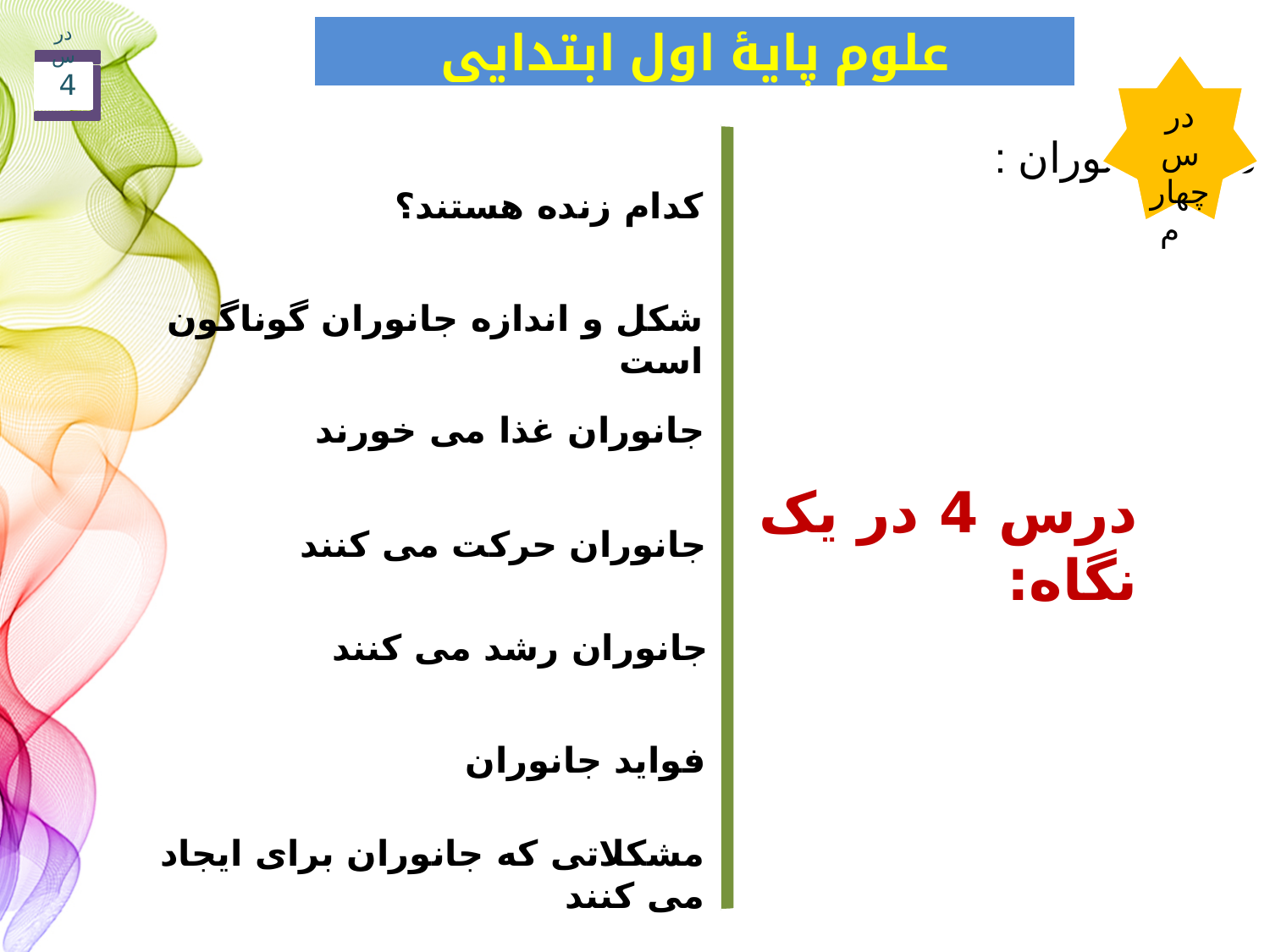

# علوم پایۀ اول ابتدایی

           درس چهارم
درس 4

                     : دنیای جانوران

کدام زنده هستند؟
شکل و اندازه جانوران گوناگون است
جانوران غذا می خورند
درس 4 در یک نگاه:
جانوران حرکت می کنند
جانوران رشد می کنند
فواید جانوران
مشکلاتی که جانوران برای ایجاد می کنند